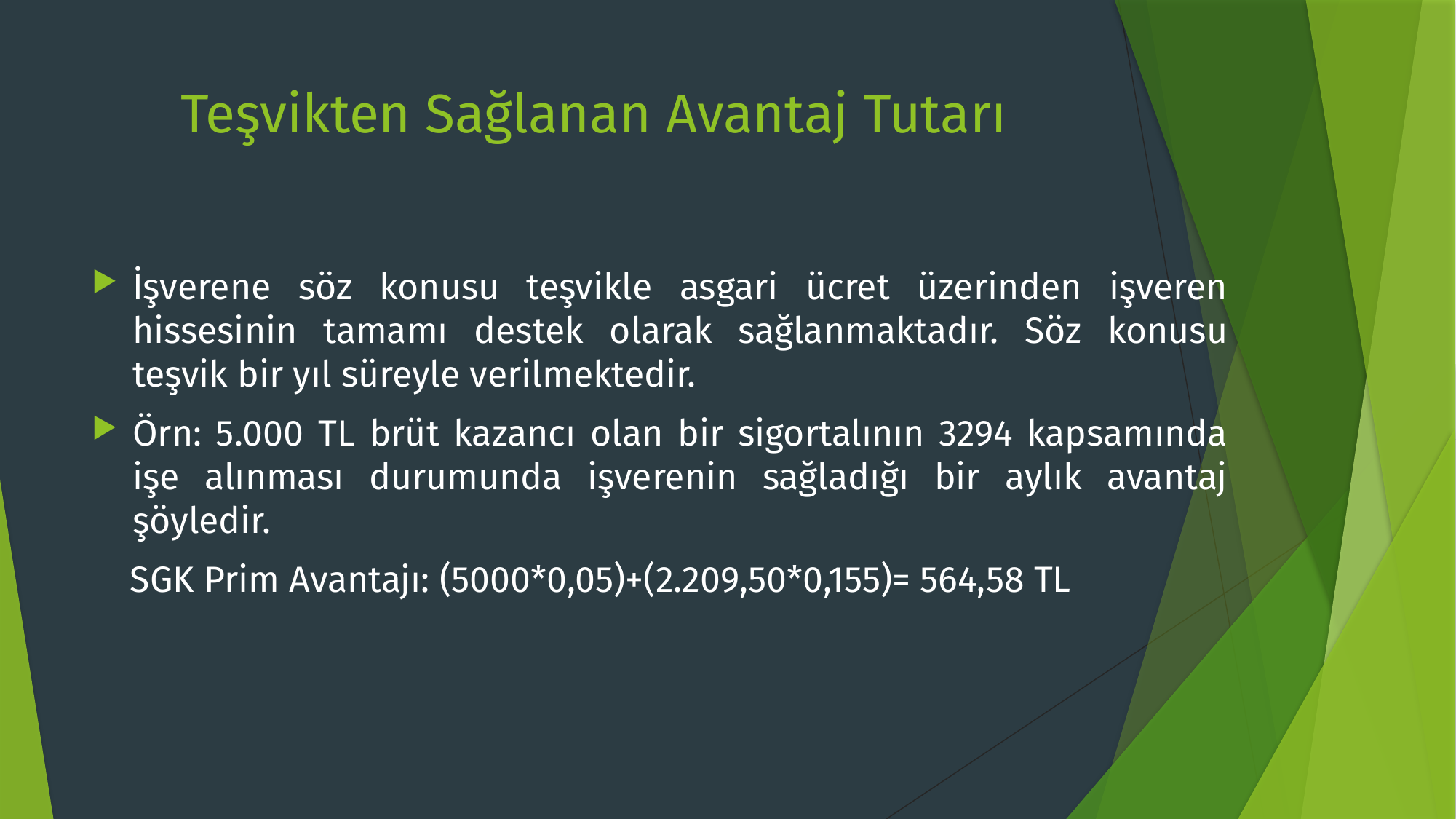

# Teşvikten Sağlanan Avantaj Tutarı
İşverene söz konusu teşvikle asgari ücret üzerinden işveren hissesinin tamamı destek olarak sağlanmaktadır. Söz konusu teşvik bir yıl süreyle verilmektedir.
Örn: 5.000 TL brüt kazancı olan bir sigortalının 3294 kapsamında işe alınması durumunda işverenin sağladığı bir aylık avantaj şöyledir.
    SGK Prim Avantajı: (5000*0,05)+(2.209,50*0,155)= 564,58 TL